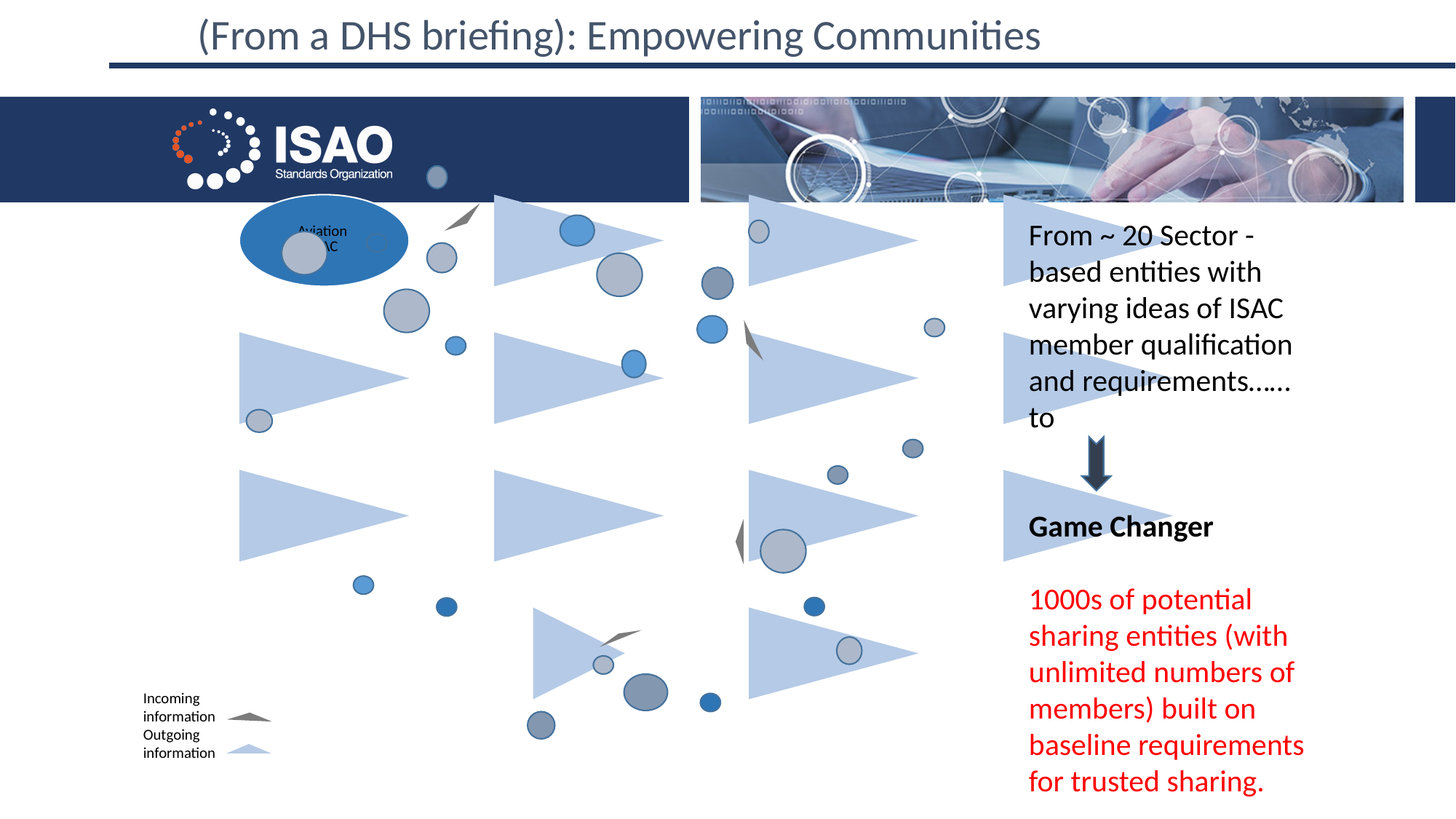

(From a DHS briefing): Empowering Communities

Aviation
ISAC
ISAC
From ~ 20 Sector -based entities with varying ideas of ISAC member qualification and requirements……  to

Game Changer

1000s of potential sharing entities (with unlimited numbers of members) built on baseline requirements for trusted sharing.

Incoming information
Outgoing information